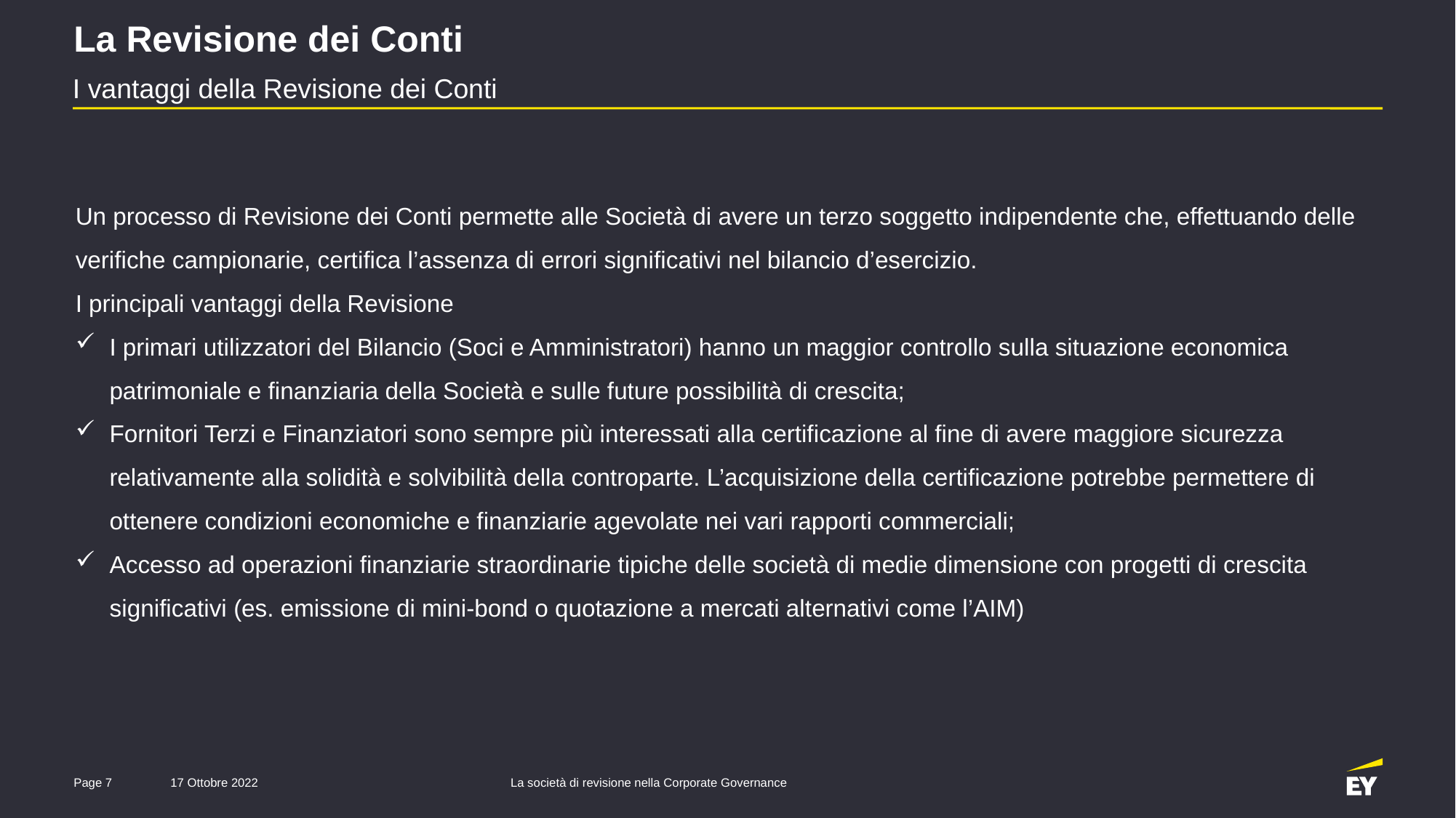

# La Revisione dei Conti
I vantaggi della Revisione dei Conti
Un processo di Revisione dei Conti permette alle Società di avere un terzo soggetto indipendente che, effettuando delle verifiche campionarie, certifica l’assenza di errori significativi nel bilancio d’esercizio.
I principali vantaggi della Revisione
I primari utilizzatori del Bilancio (Soci e Amministratori) hanno un maggior controllo sulla situazione economica patrimoniale e finanziaria della Società e sulle future possibilità di crescita;
Fornitori Terzi e Finanziatori sono sempre più interessati alla certificazione al fine di avere maggiore sicurezza relativamente alla solidità e solvibilità della controparte. L’acquisizione della certificazione potrebbe permettere di ottenere condizioni economiche e finanziarie agevolate nei vari rapporti commerciali;
Accesso ad operazioni finanziarie straordinarie tipiche delle società di medie dimensione con progetti di crescita significativi (es. emissione di mini-bond o quotazione a mercati alternativi come l’AIM)

La società di revisione nella Corporate Governance
Page 7
17 Ottobre 2022